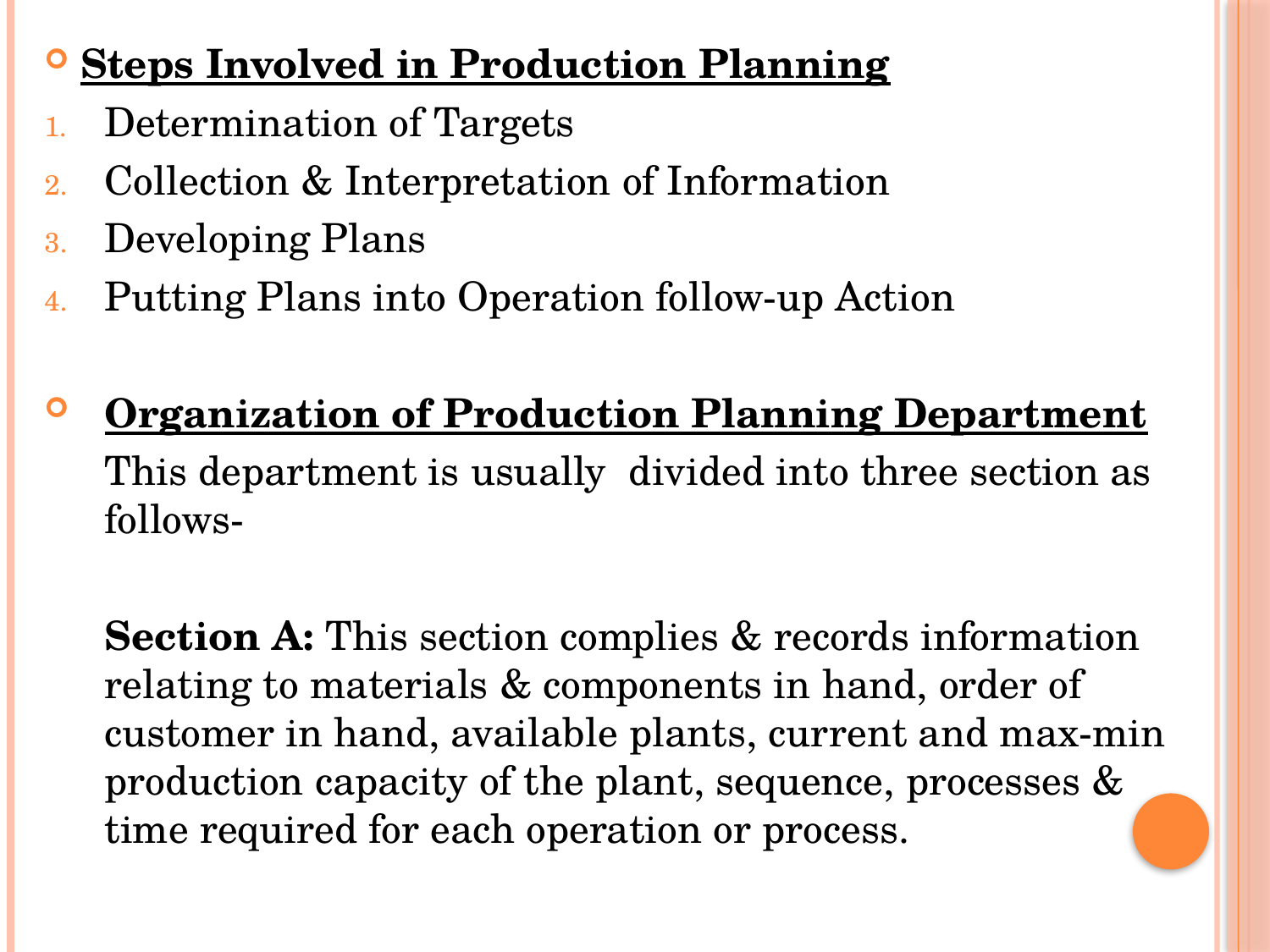

#
Steps Involved in Production Planning
Determination of Targets
Collection & Interpretation of Information
Developing Plans
Putting Plans into Operation follow-up Action

Organization of Production Planning Department
	This department is usually  divided into three section as follows-

	Section A: This section complies & records information relating to materials & components in hand, order of customer in hand, available plants, current and max-min production capacity of the plant, sequence, processes & time required for each operation or process.